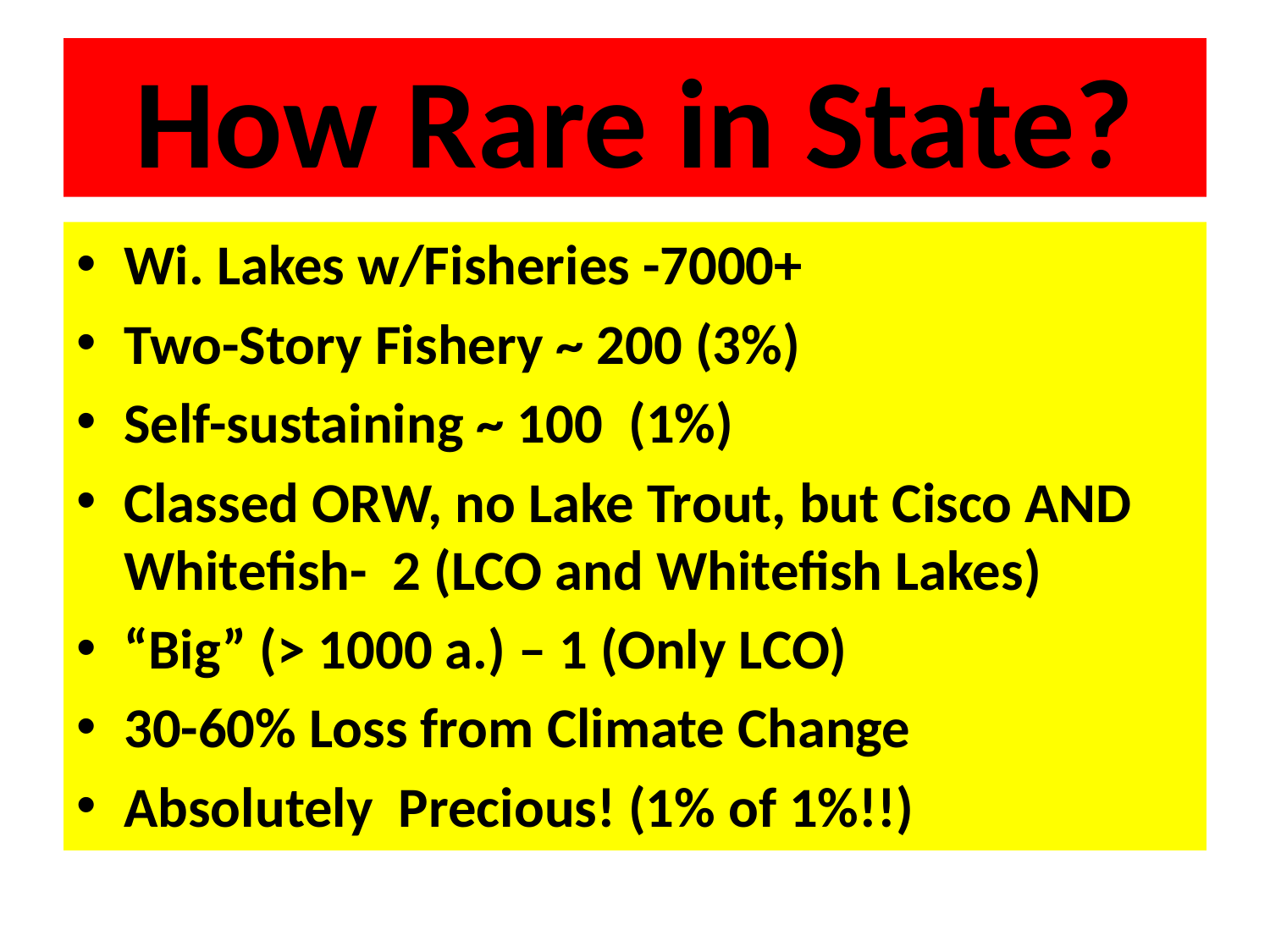

# How Rare in State?
Wi. Lakes w/Fisheries -7000+
Two-Story Fishery ~ 200 (3%)
Self-sustaining ~ 100  (1%)
Classed ORW, no Lake Trout, but Cisco AND Whitefish-  2 (LCO and Whitefish Lakes)
“Big” (> 1000 a.) – 1 (Only LCO)
30-60% Loss from Climate Change
Absolutely  Precious! (1% of 1%!!)